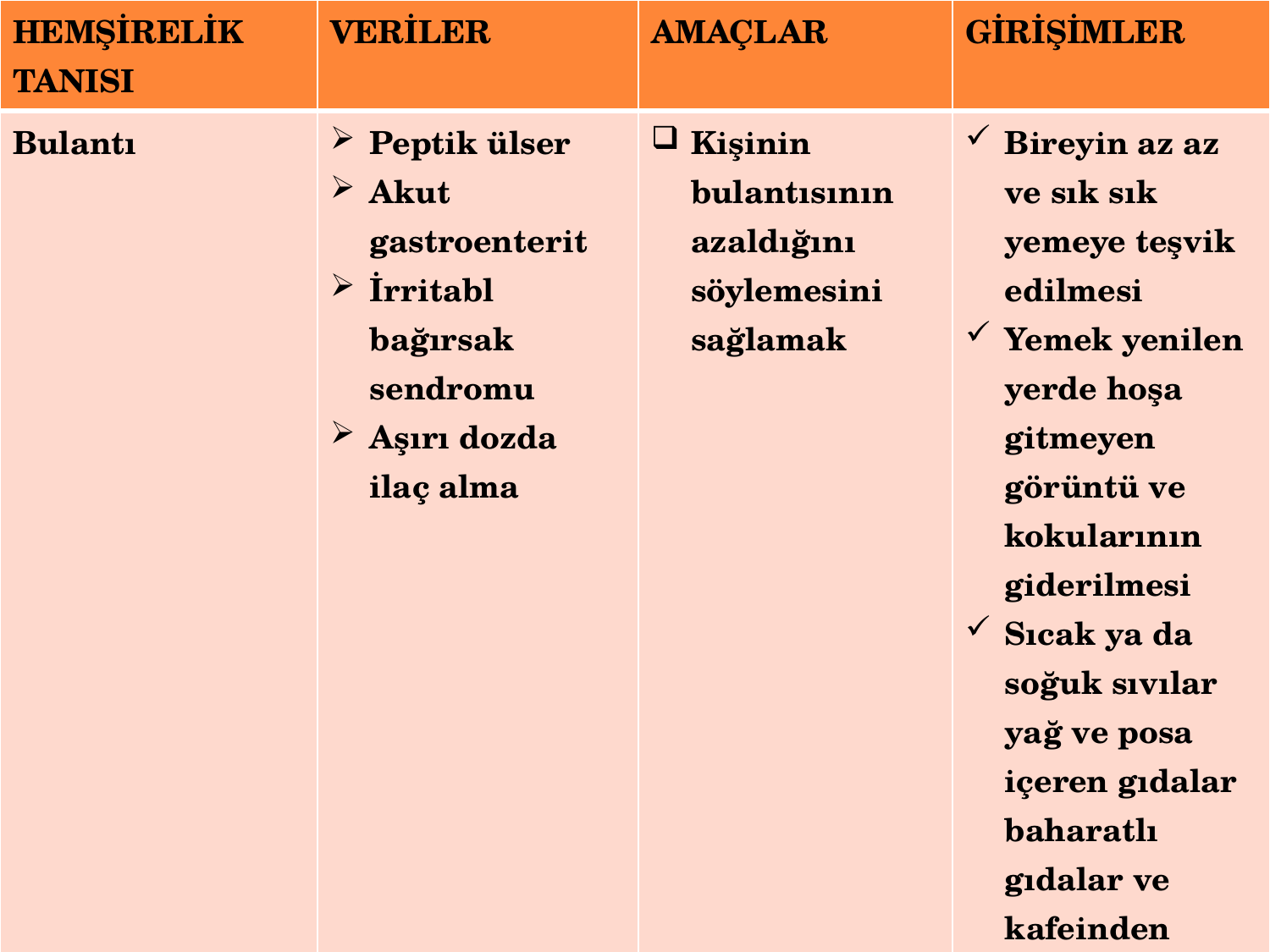

| HEMŞİRELİK TANISI | VERİLER | AMAÇLAR | GİRİŞİMLER |
| --- | --- | --- | --- |
| Bulantı | Peptik ülser Akut gastroenterit İrritabl bağırsak sendromu Aşırı dozda ilaç alma | Kişinin bulantısının azaldığını söylemesini sağlamak | Bireyin az az ve sık sık yemeye teşvik edilmesi Yemek yenilen yerde hoşa gitmeyen görüntü ve kokularının giderilmesi Sıcak ya da soğuk sıvılar yağ ve posa içeren gıdalar baharatlı gıdalar ve kafeinden kaçınılması sağlanmalı |